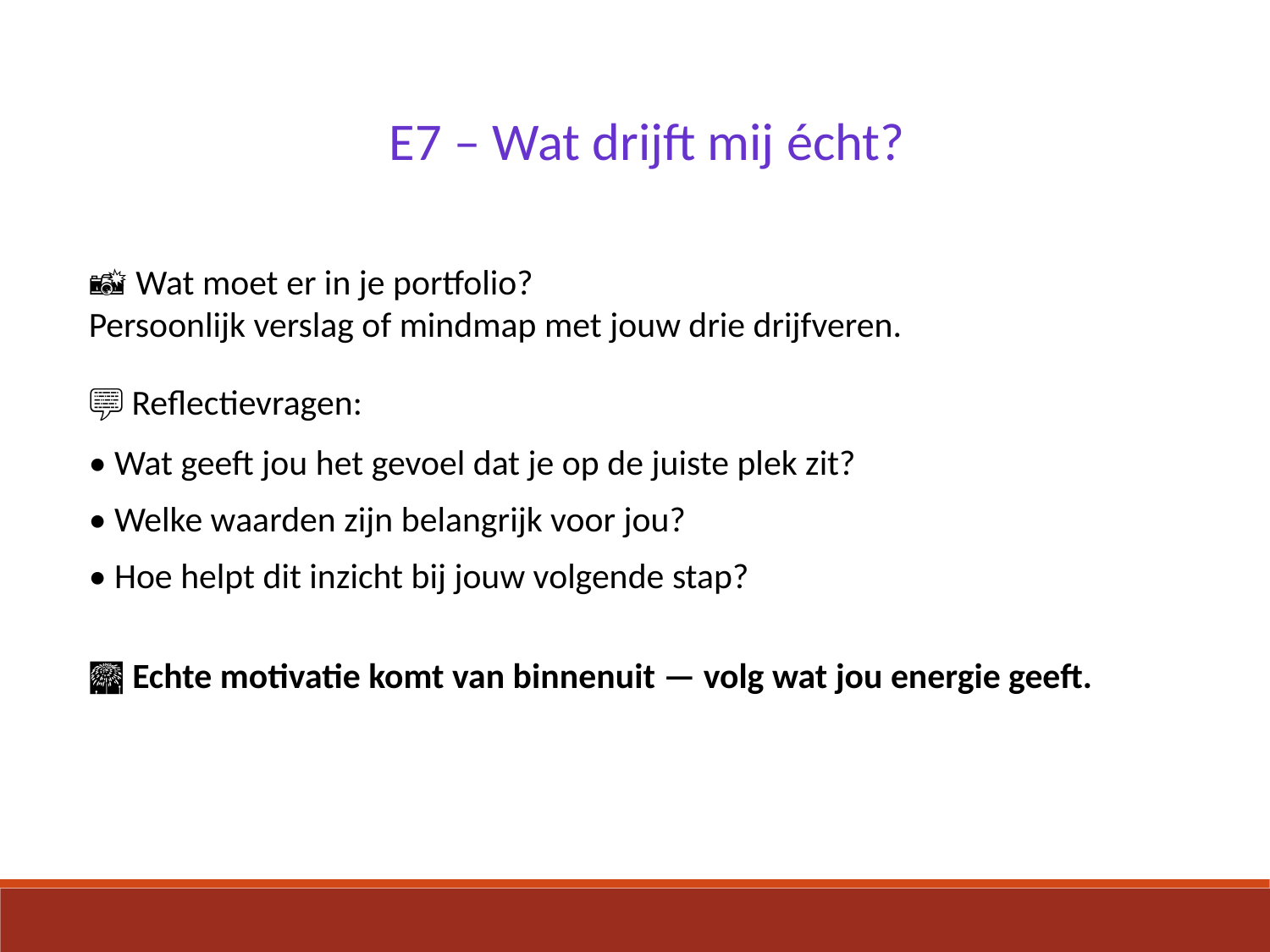

E7 – Wat drijft mij écht?

📸 Wat moet er in je portfolio?
Persoonlijk verslag of mindmap met jouw drie drijfveren.
💬 Reflectievragen:
• Wat geeft jou het gevoel dat je op de juiste plek zit?
• Welke waarden zijn belangrijk voor jou?
• Hoe helpt dit inzicht bij jouw volgende stap?
🎆 Echte motivatie komt van binnenuit — volg wat jou energie geeft.